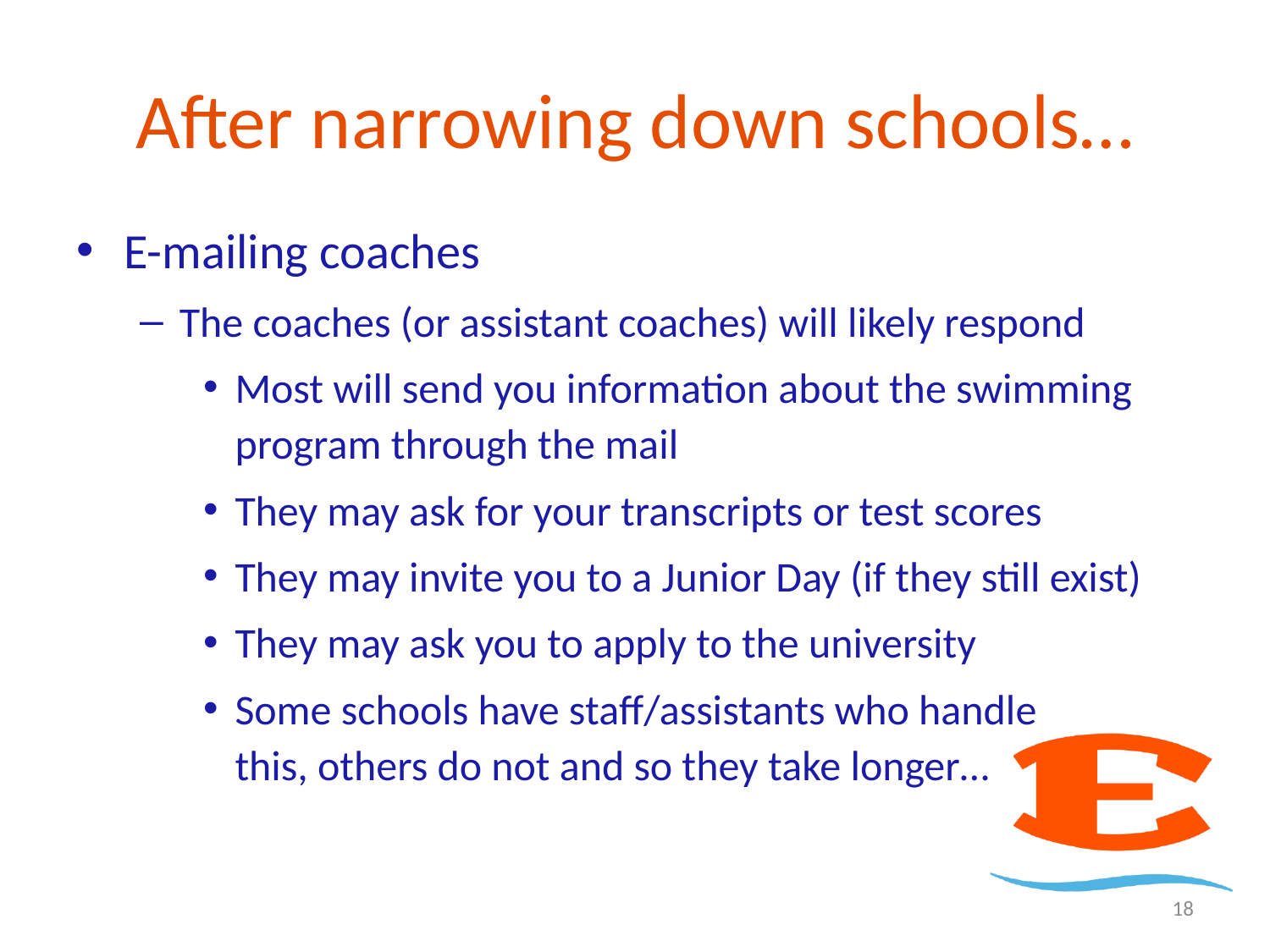

# After narrowing down schools…
E-mailing coaches
The coaches (or assistant coaches) will likely respond
Most will send you information about the swimming program through the mail
They may ask for your transcripts or test scores
They may invite you to a Junior Day (if they still exist)
They may ask you to apply to the university
Some schools have staff/assistants who handle
this, others do not and so they take longer…

18